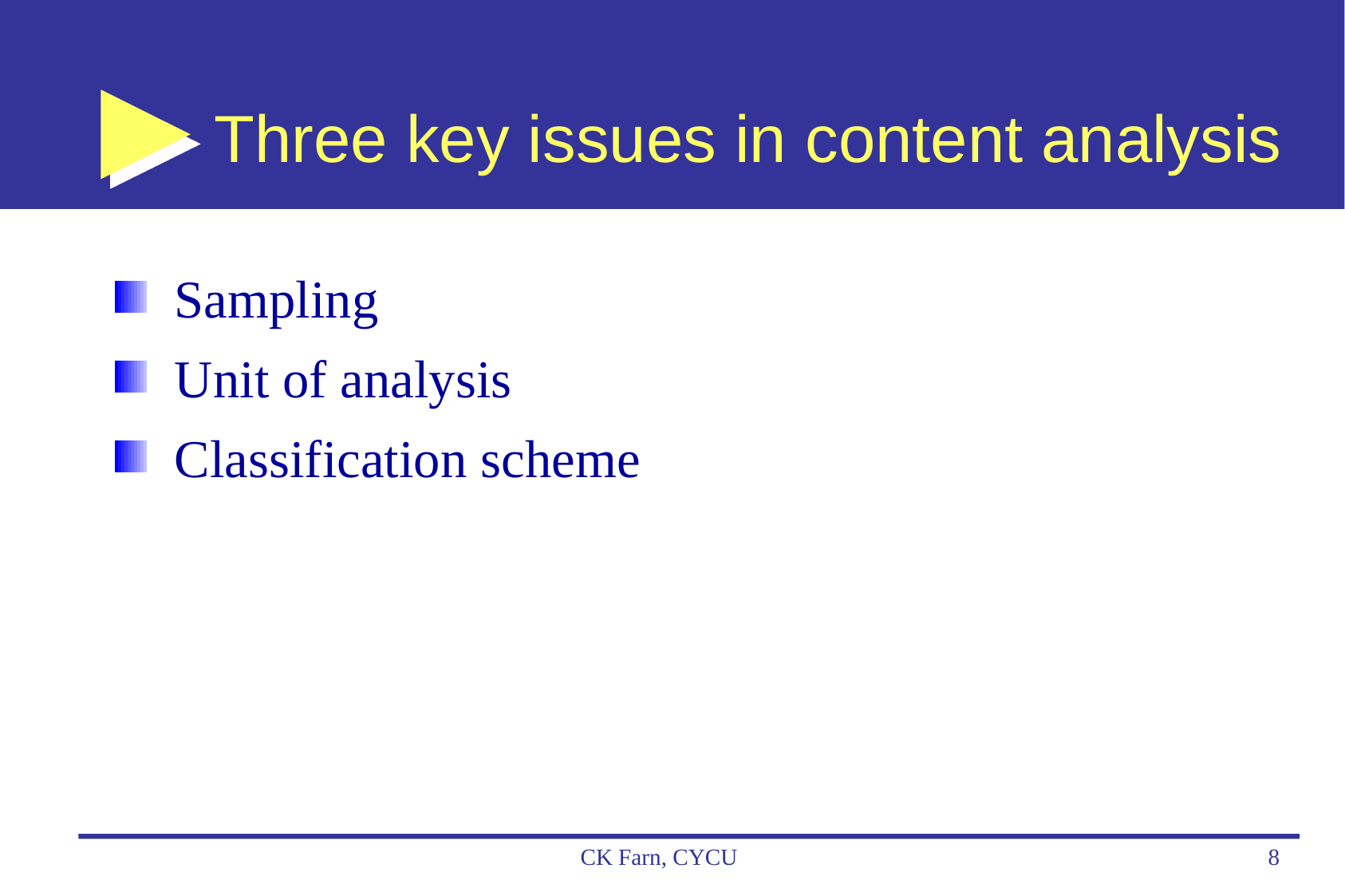

# Three key issues in content analysis
Sampling
Unit of analysis
Classification scheme
CK Farn, CYCU
8